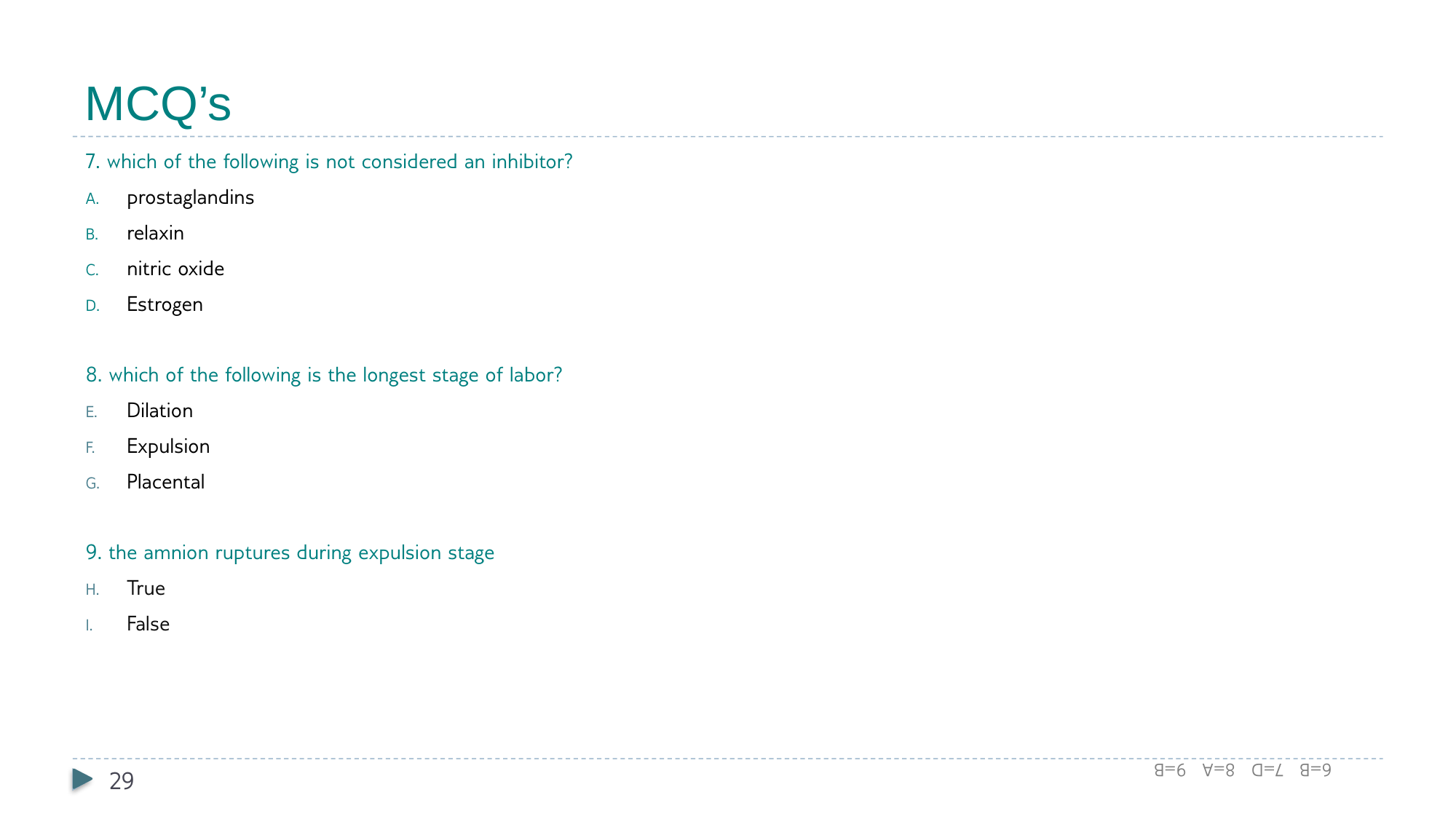

# MCQ’s
7. which of the following is not considered an inhibitor?
prostaglandins
relaxin
nitric oxide
Estrogen

8. which of the following is the longest stage of labor?
Dilation
Expulsion
Placental

9. the amnion ruptures during expulsion stage
True
False
6=B   7=D   8=A   9=B
29